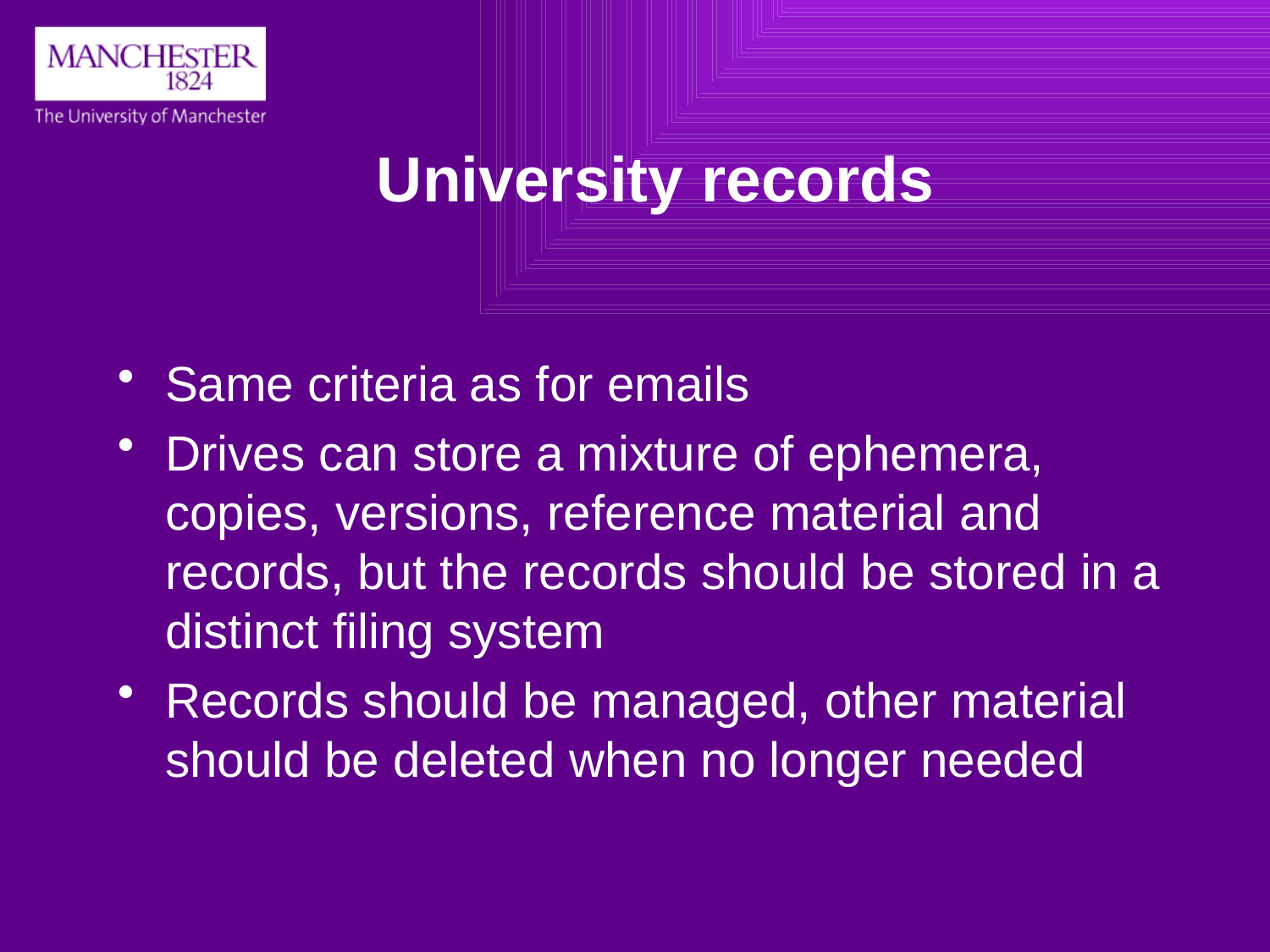

# University records
Same criteria as for emails
Drives can store a mixture of ephemera, copies, versions, reference material and records, but the records should be stored in a distinct filing system
Records should be managed, other material should be deleted when no longer needed